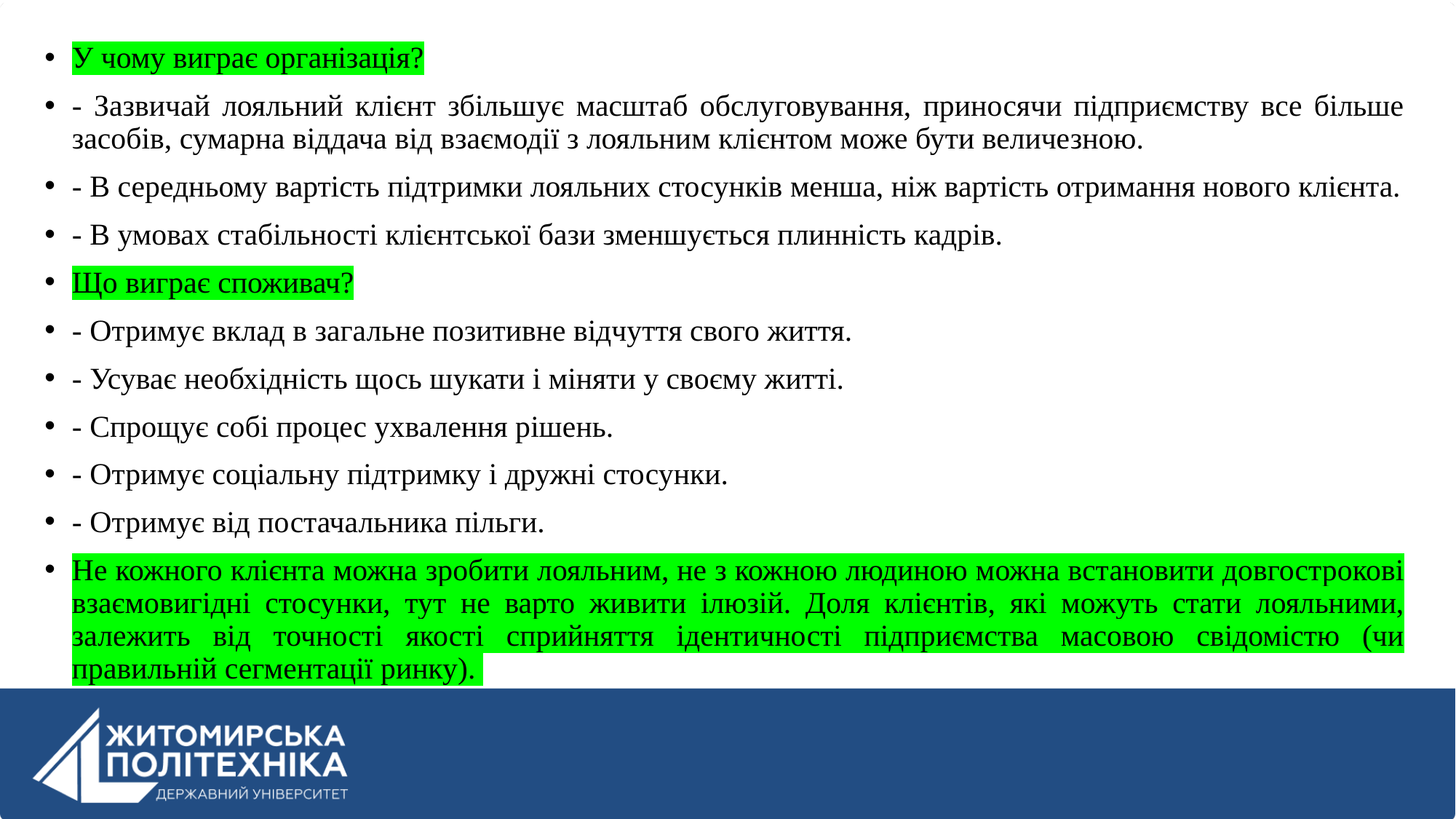

У чому виграє організація?
- Зазвичай лояльний клієнт збільшує масштаб обслуговування, приносячи підприємству все більше засобів, сумарна віддача від взаємодії з лояльним клієнтом може бути величезною.
- В середньому вартість підтримки лояльних стосунків менша, ніж вартість отримання нового клієнта.
- В умовах стабільності клієнтської бази зменшується плинність кадрів.
Що виграє споживач?
- Отримує вклад в загальне позитивне відчуття свого життя.
- Усуває необхідність щось шукати і міняти у своєму житті.
- Спрощує собі процес ухвалення рішень.
- Отримує соціальну підтримку і дружні стосунки.
- Отримує від постачальника пільги.
Не кожного клієнта можна зробити лояльним, не з кожною людиною можна встановити довгострокові взаємовигідні стосунки, тут не варто живити ілюзій. Доля клієнтів, які можуть стати лояльними, залежить від точності якості сприйняття ідентичності підприємства масовою свідомістю (чи правильній сегментації ринку).